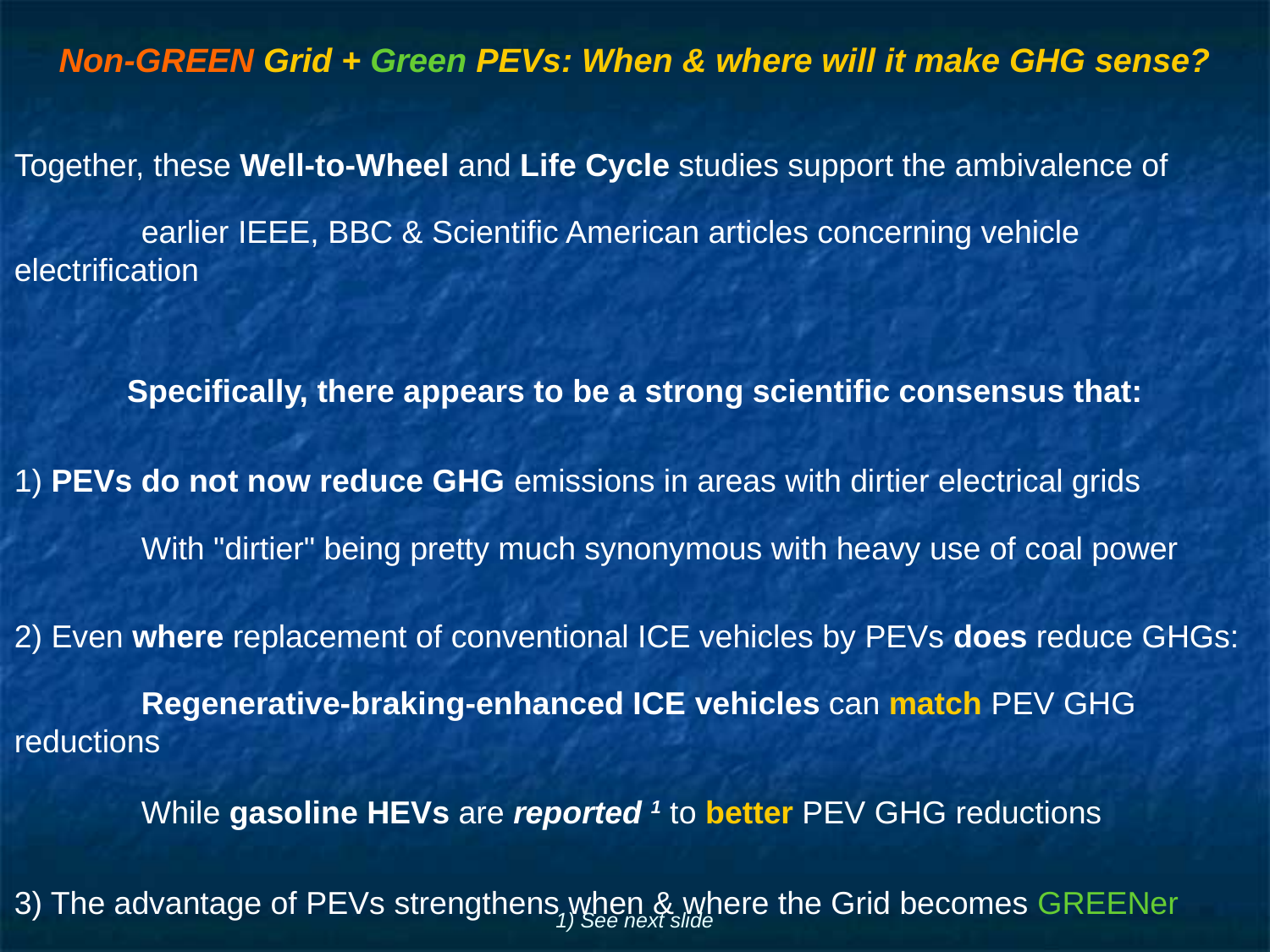

# Non-GREEN Grid + Green PEVs: When & where will it make GHG sense?
Together, these Well-to-Wheel and Life Cycle studies support the ambivalence of

 	earlier IEEE, BBC & Scientific American articles concerning vehicle electrification

Specifically, there appears to be a strong scientific consensus that:

1) PEVs do not now reduce GHG emissions in areas with dirtier electrical grids

 	With "dirtier" being pretty much synonymous with heavy use of coal power

2) Even where replacement of conventional ICE vehicles by PEVs does reduce GHGs:

	Regenerative-braking-enhanced ICE vehicles can match PEV GHG reductions

	While gasoline HEVs are reported 1 to better PEV GHG reductions

3) The advantage of PEVs strengthens when & where the Grid becomes GREENer
1) See next slide